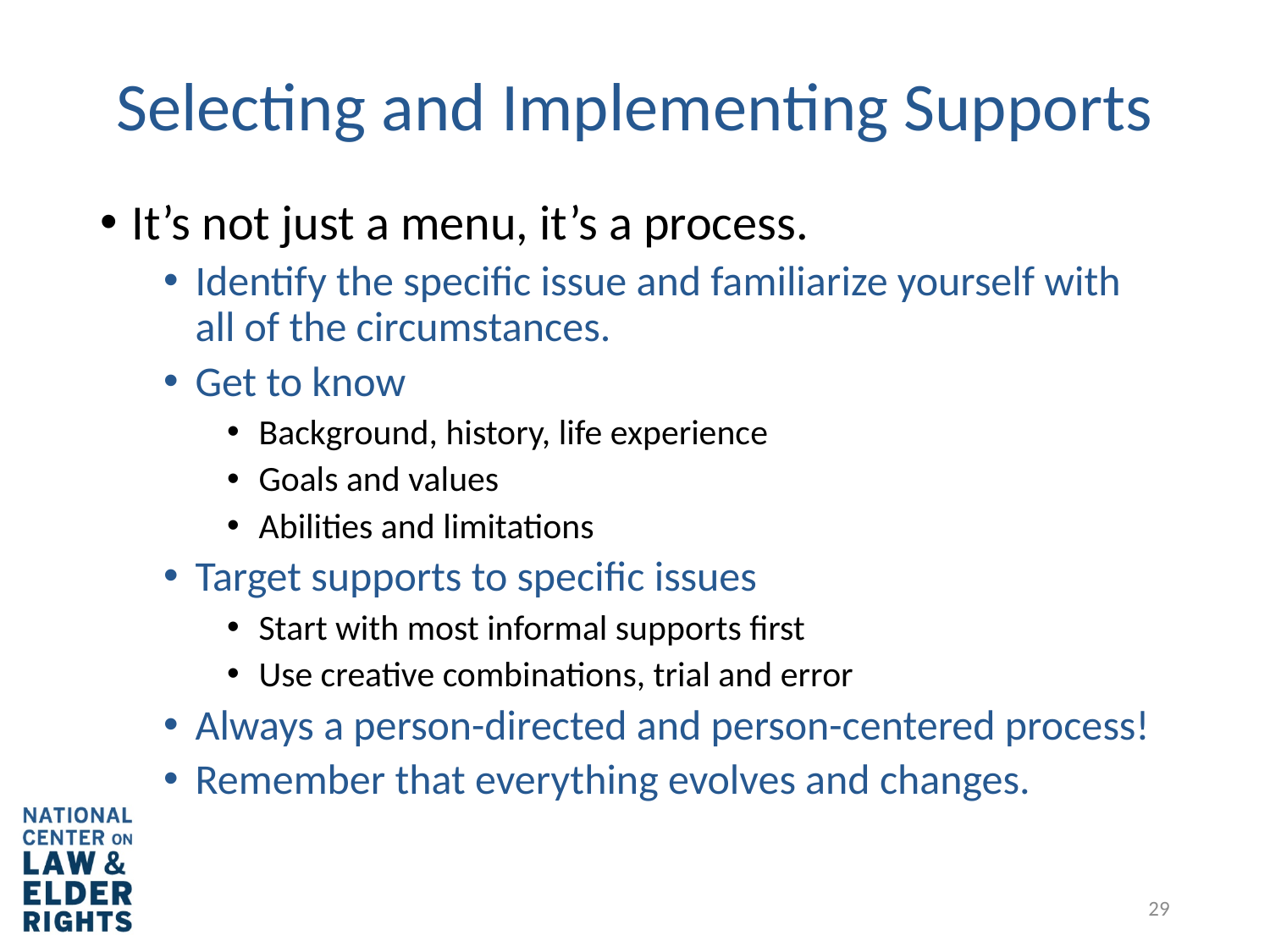

# Selecting and Implementing Supports
It’s not just a menu, it’s a process.
Identify the specific issue and familiarize yourself with all of the circumstances.
Get to know
Background, history, life experience
Goals and values
Abilities and limitations
Target supports to specific issues
Start with most informal supports first
Use creative combinations, trial and error
Always a person-directed and person-centered process!
Remember that everything evolves and changes.
29